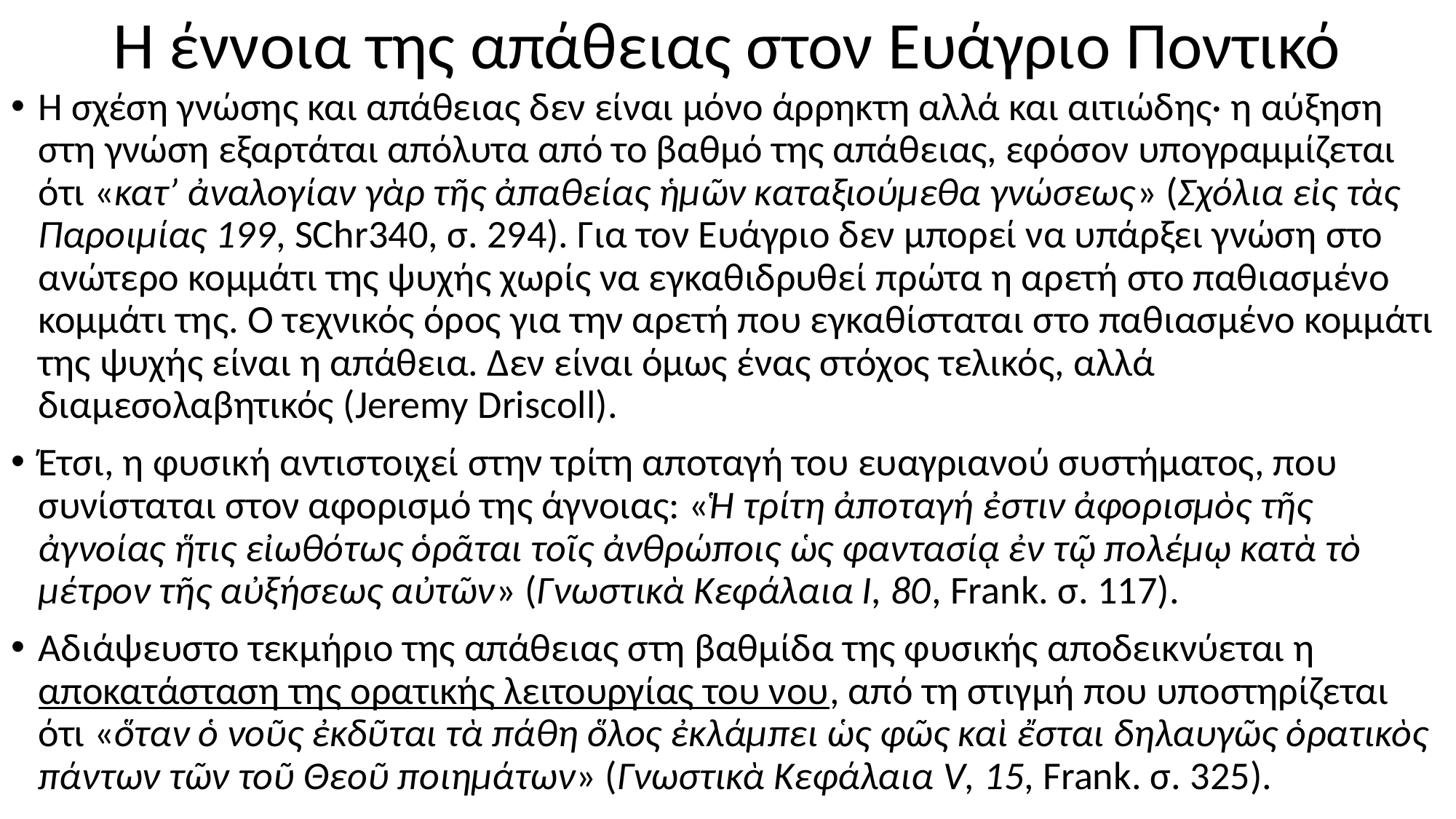

# Η έννοια της απάθειας στον Ευάγριο Ποντικό
Η σχέση γνώσης και απάθειας δεν είναι μόνο άρρηκτη αλλά και αιτιώδης· η αύξηση στη γνώση εξαρτάται απόλυτα από το βαθμό της απάθειας, εφόσον υπογραμμίζεται ότι «κατ’ ἀναλογίαν γὰρ τῆς ἀπαθείας ἡμῶν καταξιούμεθα γνώσεως» (Σχόλια εἰς τὰς Παροιμίας 199, SChr340, σ. 294). Για τον Ευάγριο δεν μπορεί να υπάρξει γνώση στο ανώτερο κομμάτι της ψυχής χωρίς να εγκαθιδρυθεί πρώτα η αρετή στο παθιασμένο κομμάτι της. Ο τεχνικός όρος για την αρετή που εγκαθίσταται στο παθιασμένο κομμάτι της ψυχής είναι η απάθεια. Δεν είναι όμως ένας στόχος τελικός, αλλά διαμεσολαβητικός (Jeremy Driscoll).
Έτσι, η φυσική αντιστοιχεί στην τρίτη αποταγή του ευαγριανού συστήματος, που συνίσταται στον αφορισμό της άγνοιας: «Ἡ τρίτη ἀποταγή ἐστιν ἀφορισμὸς τῆς ἀγνοίας ἥτις εἰωθότως ὁρᾶται τοῖς ἀνθρώποις ὡς φαντασίᾳ ἐν τῷ πολέμῳ κατὰ τὸ μέτρον τῆς αὐξήσεως αὐτῶν» (Γνωστικὰ Κεφάλαια Ι, 80, Frank. σ. 117).
Αδιάψευστο τεκμήριο της απάθειας στη βαθμίδα της φυσικής αποδεικνύεται η αποκατάσταση της ορατικής λειτουργίας του νου, από τη στιγμή που υποστηρίζεται ότι «ὅταν ὁ νοῦς ἐκδῦται τὰ πάθη ὅλος ἐκλάμπει ὡς φῶς καὶ ἔσται δηλαυγῶς ὁρατικὸς πάντων τῶν τοῦ Θεοῦ ποιημάτων» (Γνωστικὰ Κεφάλαια V, 15, Frank. σ. 325).